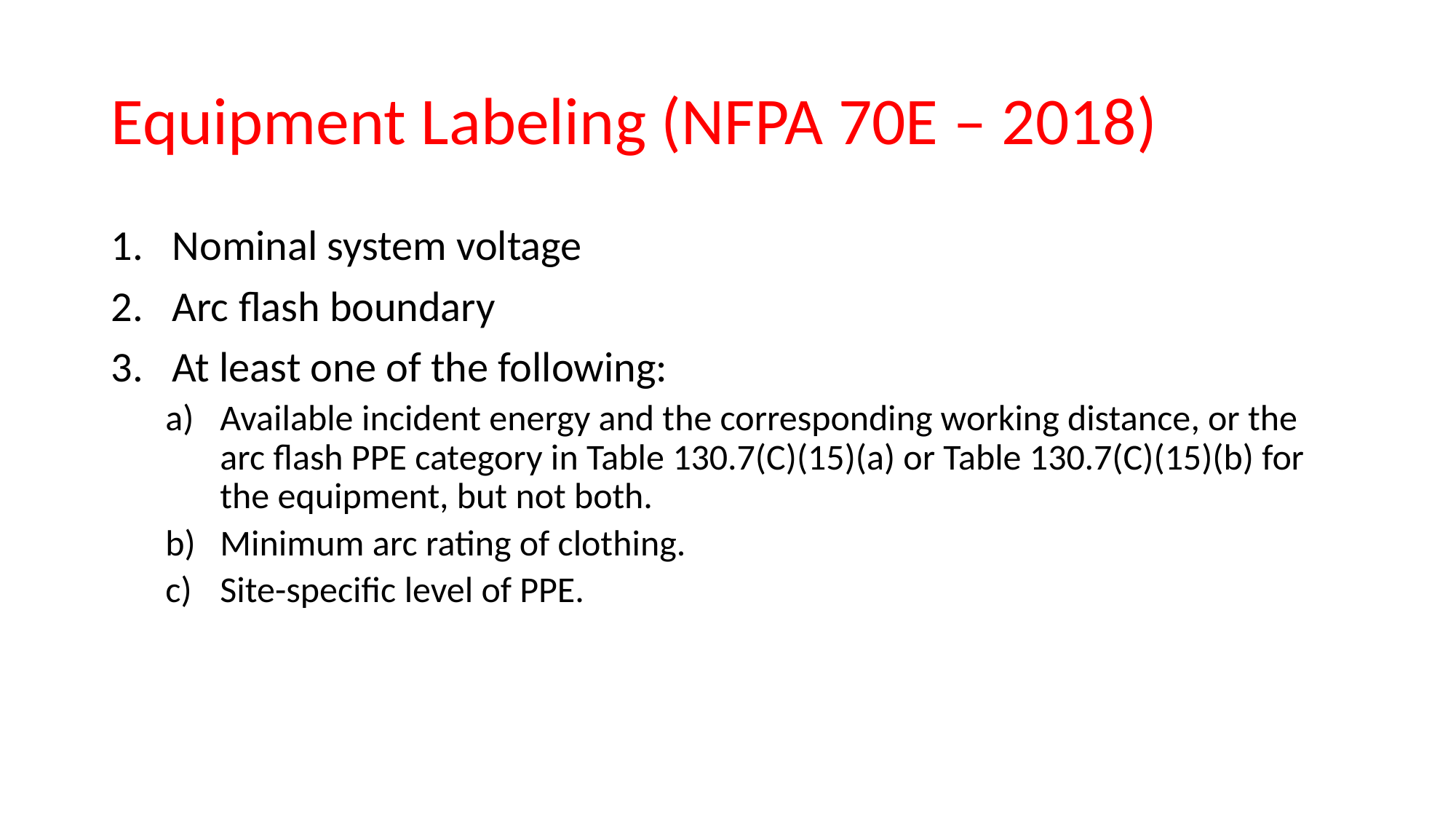

# Equipment Labeling (NFPA 70E – 2018)
Nominal system voltage
Arc flash boundary
At least one of the following:
Available incident energy and the corresponding working distance, or the arc flash PPE category in Table 130.7(C)(15)(a) or Table 130.7(C)(15)(b) for the equipment, but not both.
Minimum arc rating of clothing.
Site-specific level of PPE.